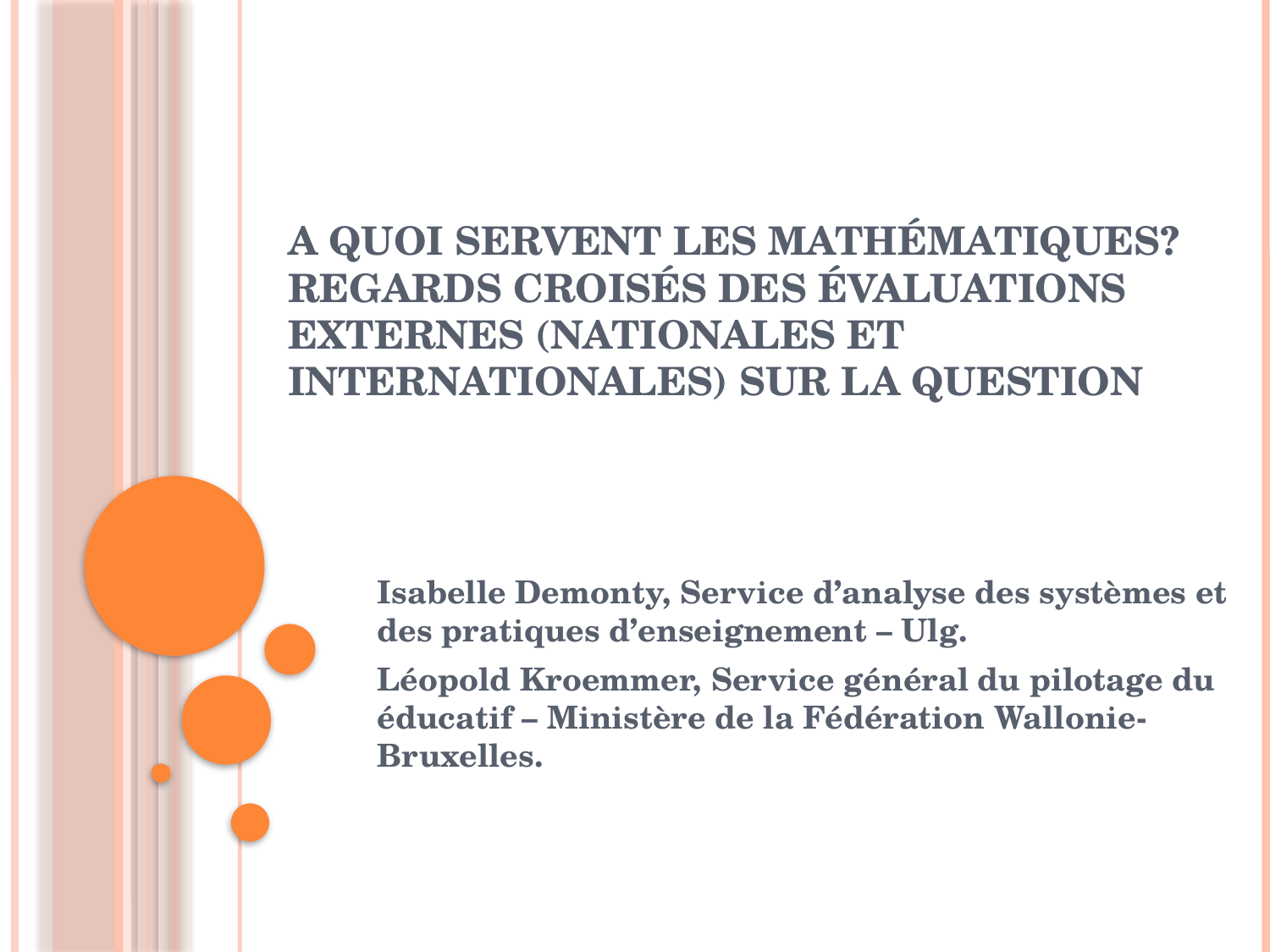

# A quoi servent les mathématiques? Regards croisés des évaluations externes (nationales et internationales) sur la question
Isabelle Demonty, Service d’analyse des systèmes et des pratiques d’enseignement – Ulg.
Léopold Kroemmer, Service général du pilotage du éducatif – Ministère de la Fédération Wallonie-Bruxelles.